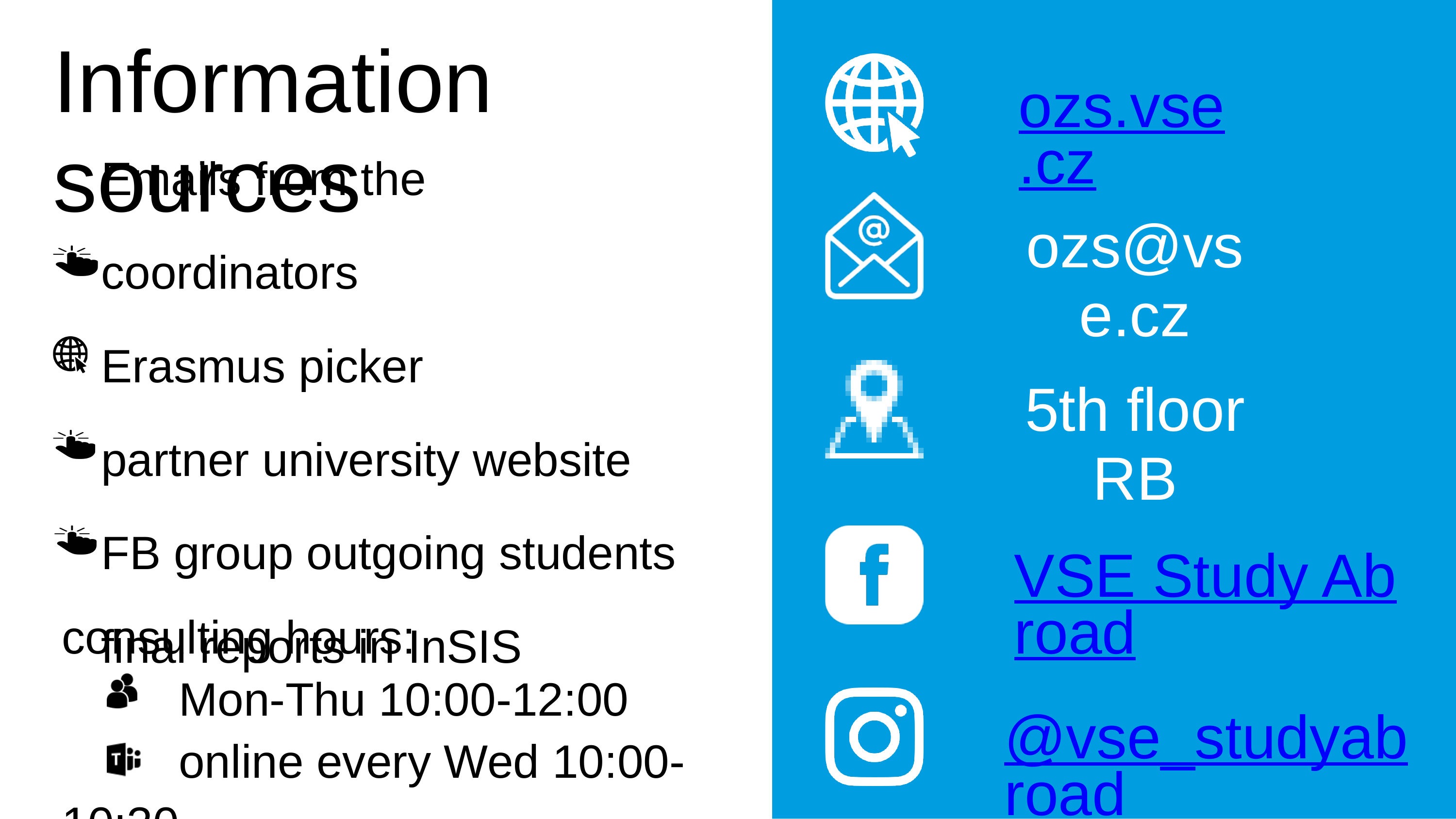

Information sources

ozs.vse.cz
Emails from the coordinators
Erasmus picker
partner university website
FB group outgoing students
final reports in InSIS

ozs@vse.cz

5th floor RB

VSE Study Abroad
consulting hours:
         Mon-Thu 10:00-12:00
         online every Wed 10:00-10:30

@vse_studyabroad